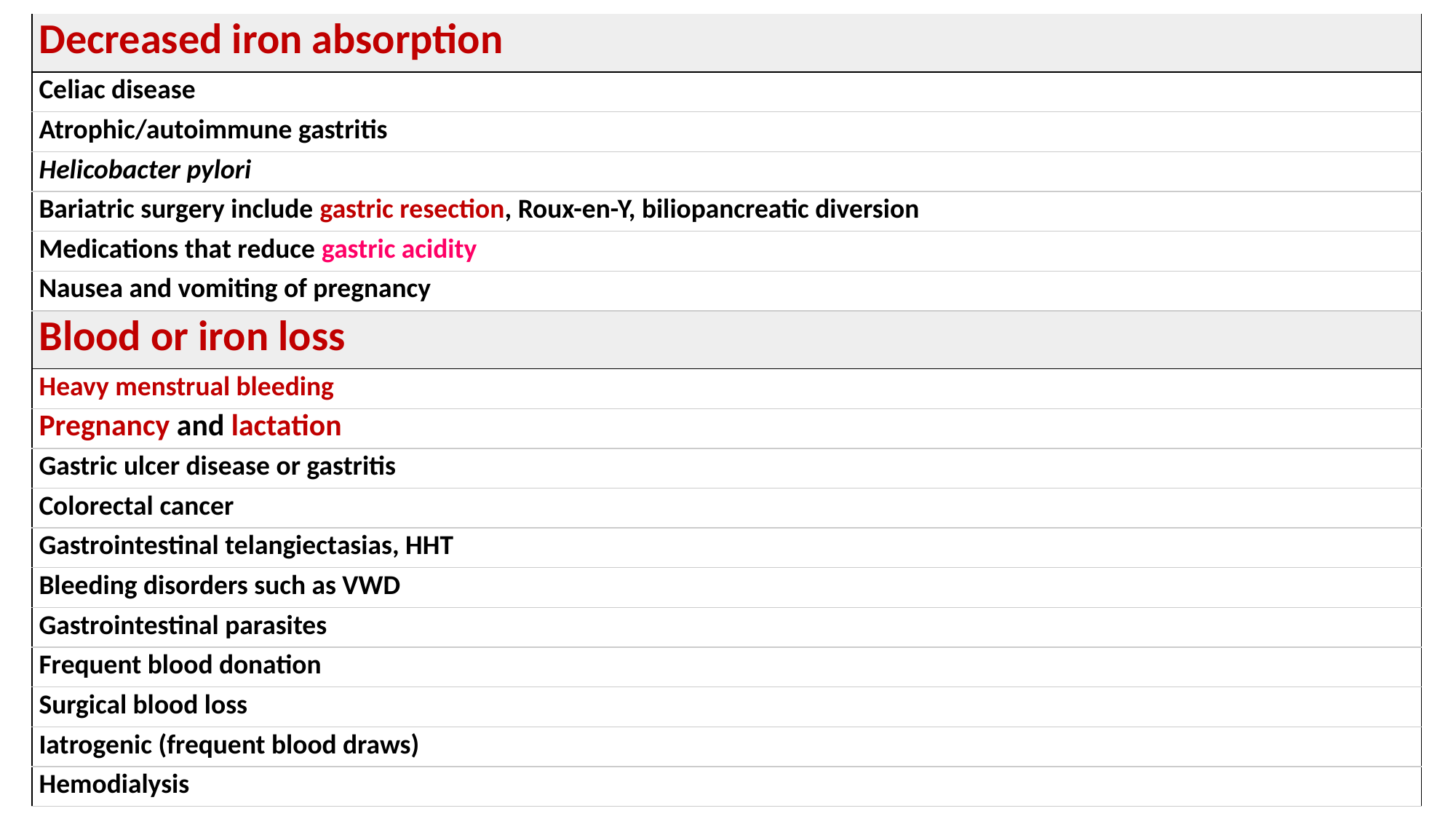

| Decreased iron absorption |
| --- |
| Celiac disease |
| Atrophic/autoimmune gastritis |
| Helicobacter pylori |
| Bariatric surgery include gastric resection, Roux-en-Y, biliopancreatic diversion |
| Medications that reduce gastric acidity |
| Nausea and vomiting of pregnancy |
| Blood or iron loss |
| Heavy menstrual bleeding |
| Pregnancy and lactation |
| Gastric ulcer disease or gastritis |
| Colorectal cancer |
| Gastrointestinal telangiectasias, HHT |
| Bleeding disorders such as VWD |
| Gastrointestinal parasites |
| Frequent blood donation |
| Surgical blood loss |
| Iatrogenic (frequent blood draws) |
| Hemodialysis |